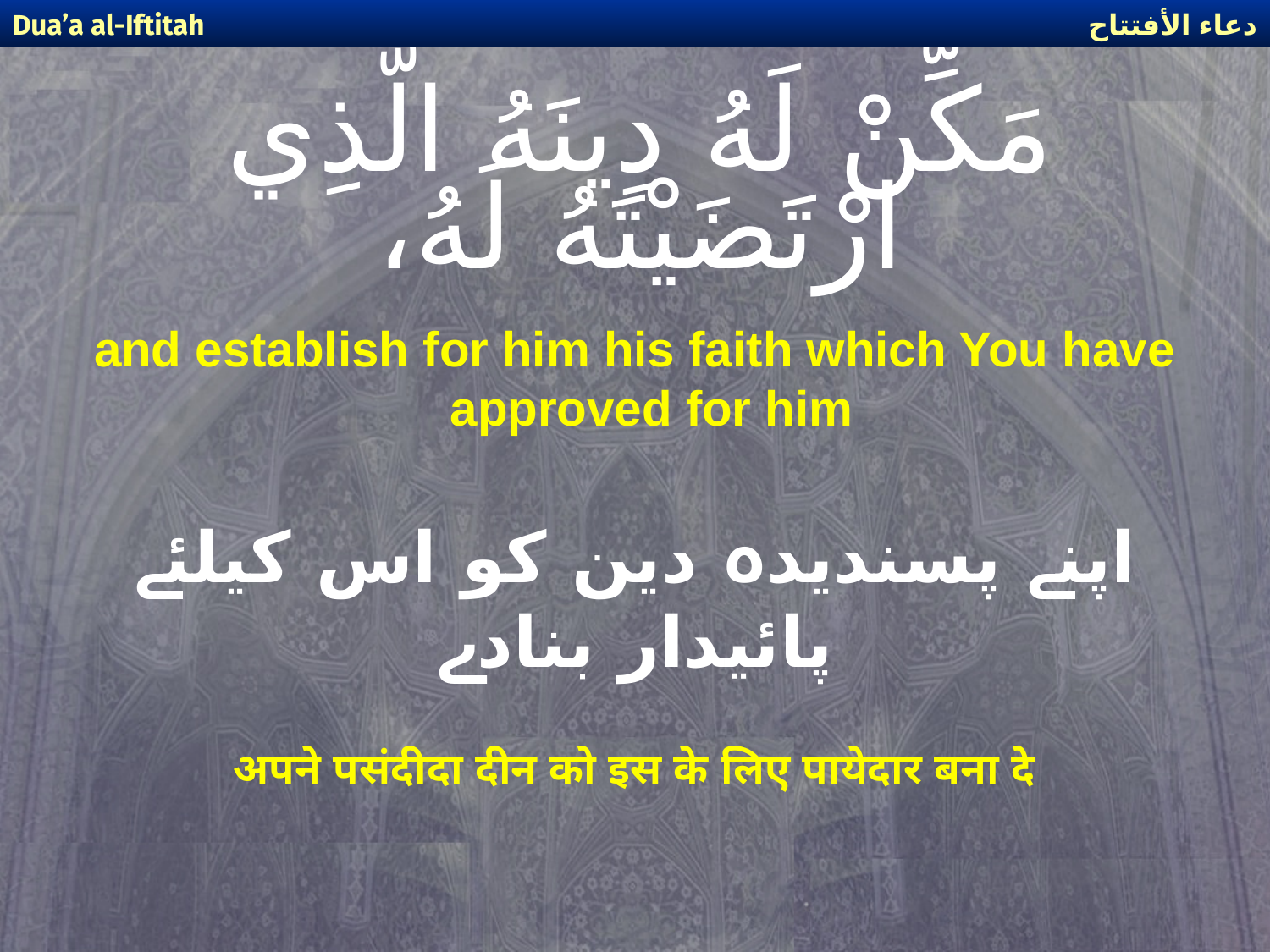

دعاء الأفتتاح
Dua’a al-Iftitah
# مَكِّنْ لَهُ دِينَهُ الَّذِي ارْتَضَيْتَهُ لَهُ،
and establish for him his faith which You have approved for him
اپنے پسندیدہ دین کو اس کیلئے پائیدار بنادے
अपने पसंदीदा दीन को इस के लिए पायेदार बना दे